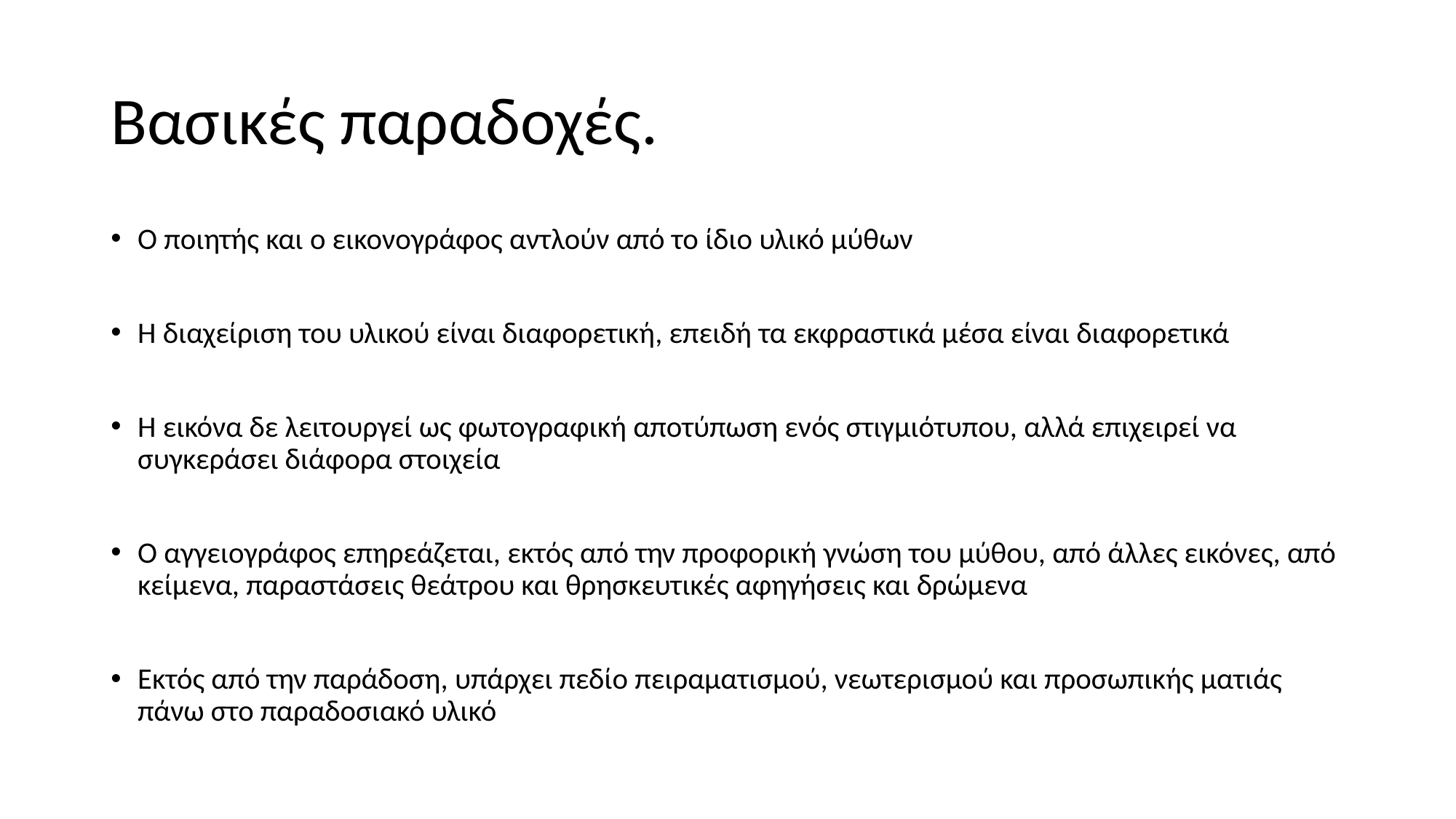

# Βασικές παραδοχές.
Ο ποιητής και ο εικονογράφος αντλούν από το ίδιο υλικό μύθων

Η διαχείριση του υλικού είναι διαφορετική, επειδή τα εκφραστικά μέσα είναι διαφορετικά

Η εικόνα δε λειτουργεί ως φωτογραφική αποτύπωση ενός στιγμιότυπου, αλλά επιχειρεί να συγκεράσει διάφορα στοιχεία

Ο αγγειογράφος επηρεάζεται, εκτός από την προφορική γνώση του μύθου, από άλλες εικόνες, από κείμενα, παραστάσεις θεάτρου και θρησκευτικές αφηγήσεις και δρώμενα

Εκτός από την παράδοση, υπάρχει πεδίο πειραματισμού, νεωτερισμού και προσωπικής ματιάς πάνω στο παραδοσιακό υλικό